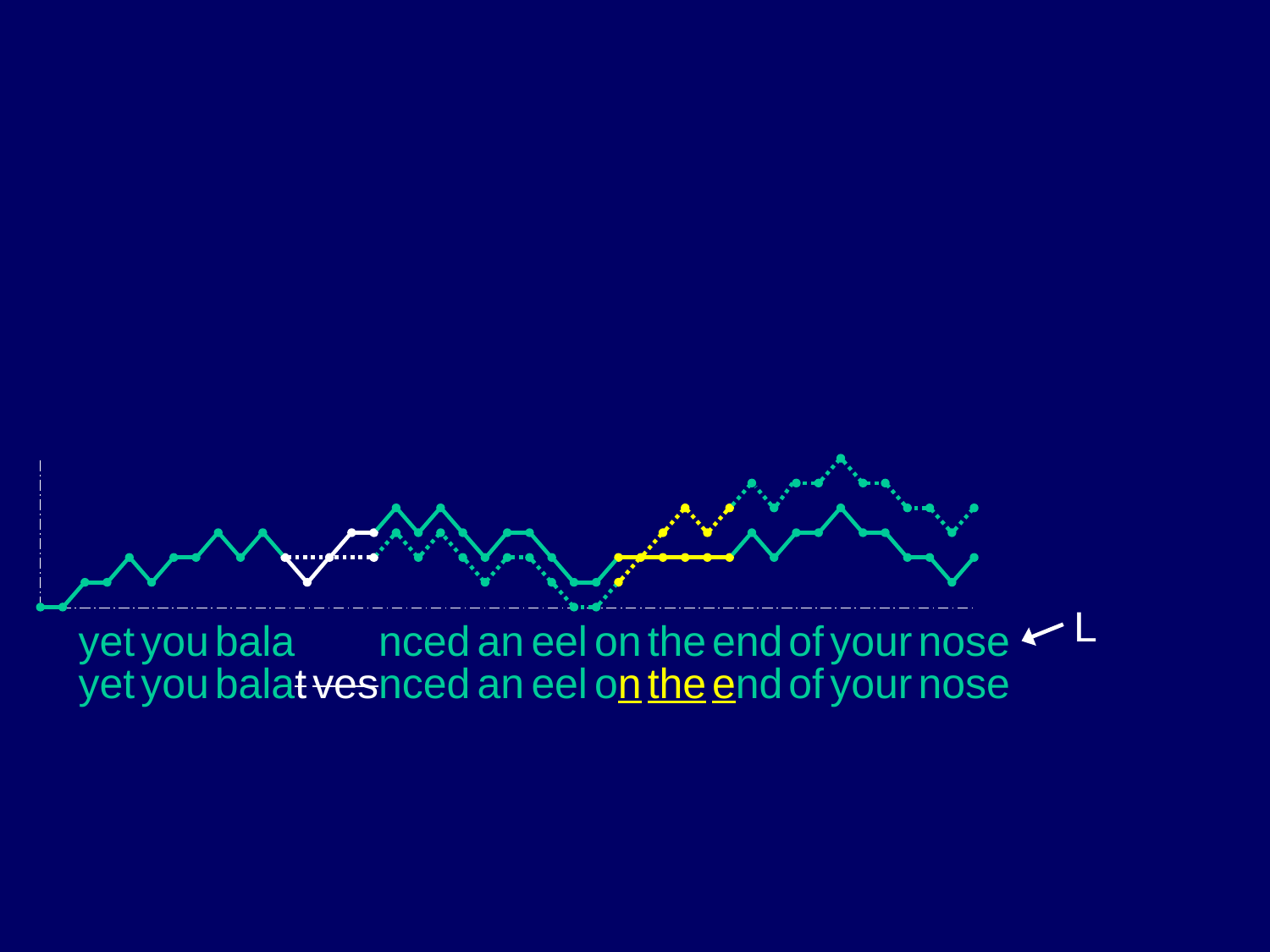

L

ε yet you balat vesnced an eel on the end of your nose

ε yet you balat vesnced an eel on the end of your nose